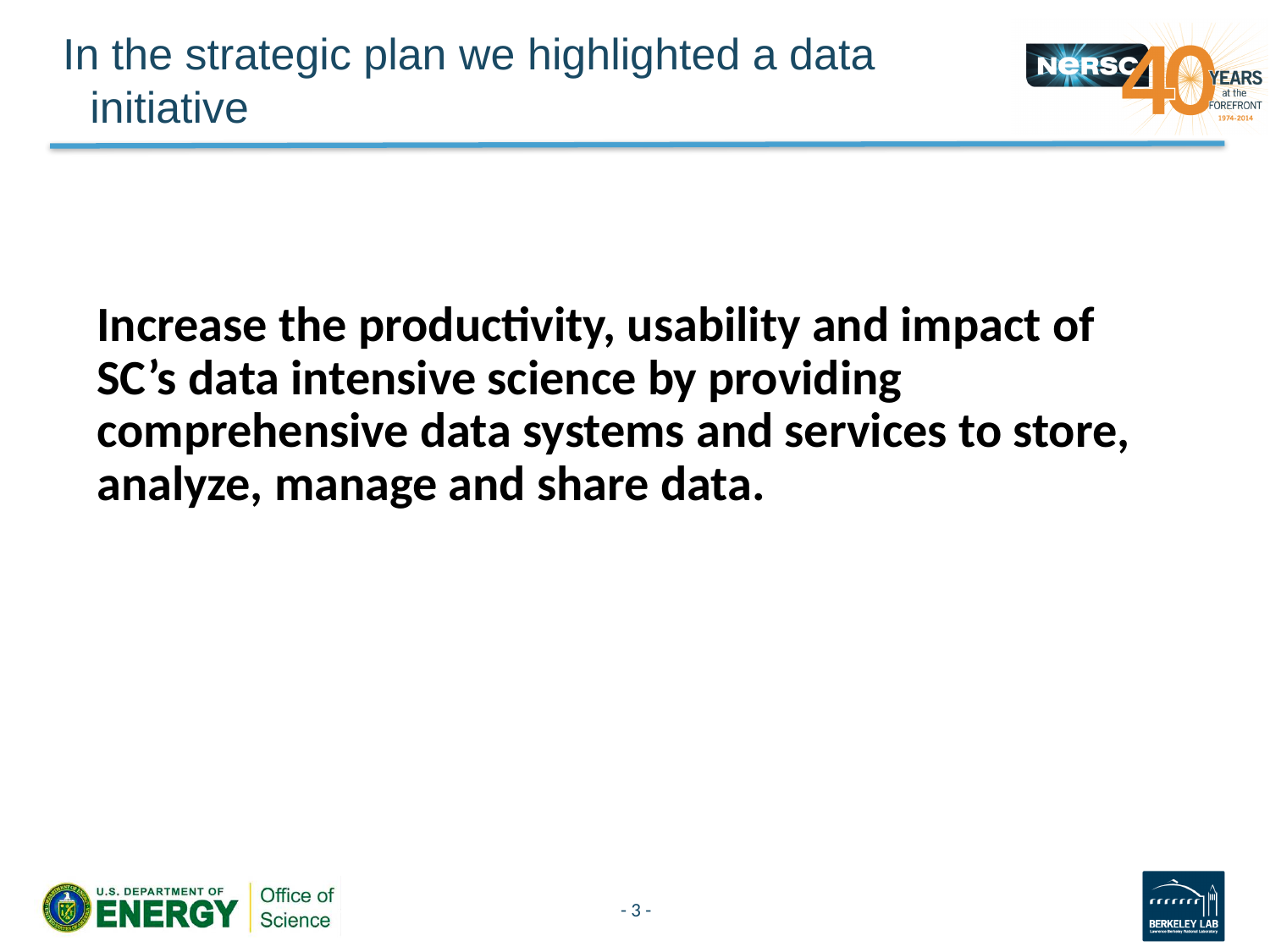

# In the strategic plan we highlighted a data  initiative

Increase the productivity, usability and impact of SC’s data intensive science by providing comprehensive data systems and services to store, analyze, manage and share data.

- 3 -